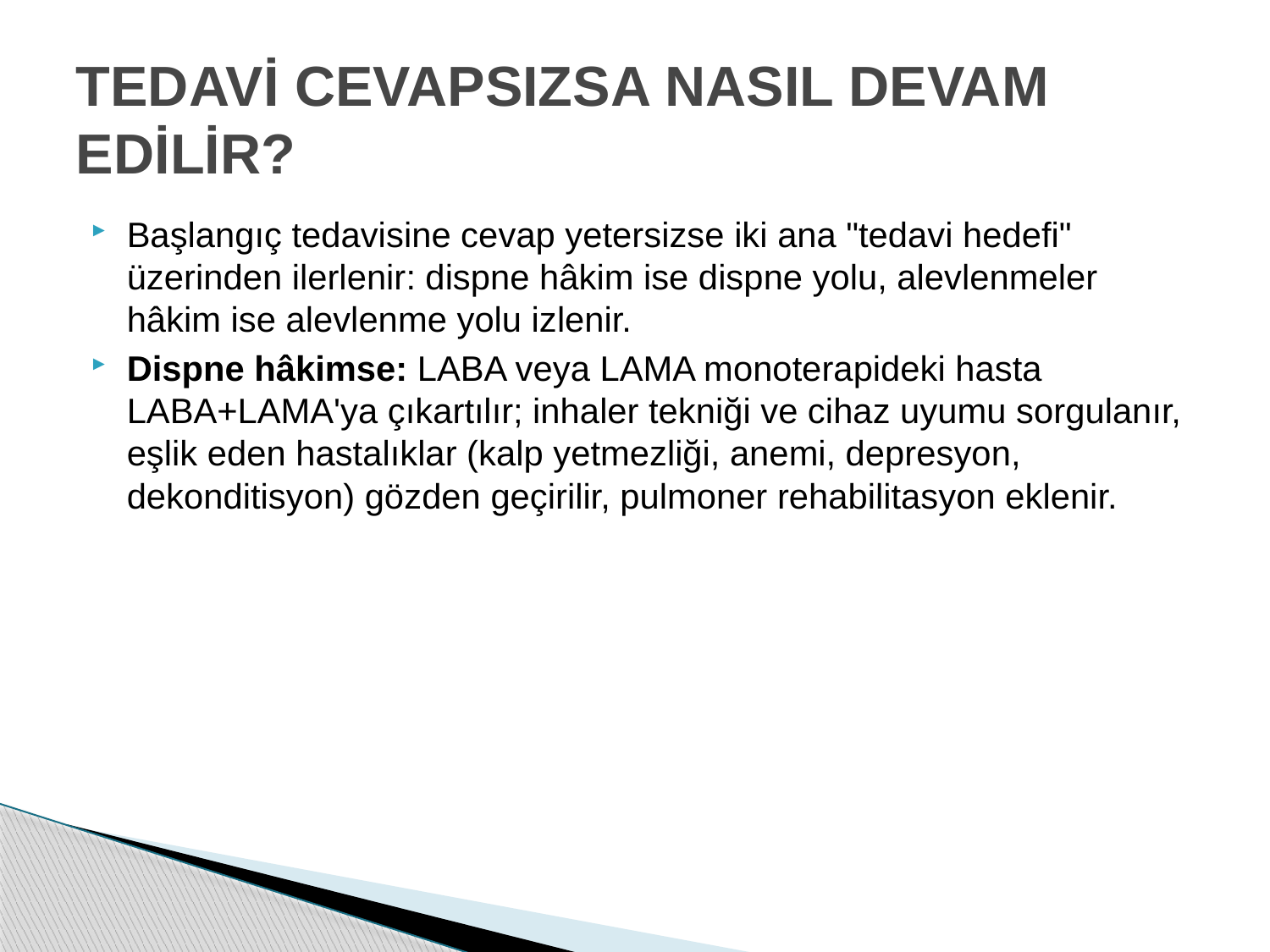

# TEDAVİ CEVAPSIZSA NASIL DEVAM EDİLİR?
Başlangıç tedavisine cevap yetersizse iki ana "tedavi hedefi" üzerinden ilerlenir: dispne hâkim ise dispne yolu, alevlenmeler hâkim ise alevlenme yolu izlenir.
Dispne hâkimse: LABA veya LAMA monoterapideki hasta LABA+LAMA'ya çıkartılır; inhaler tekniği ve cihaz uyumu sorgulanır, eşlik eden hastalıklar (kalp yetmezliği, anemi, depresyon, dekonditisyon) gözden geçirilir, pulmoner rehabilitasyon eklenir.